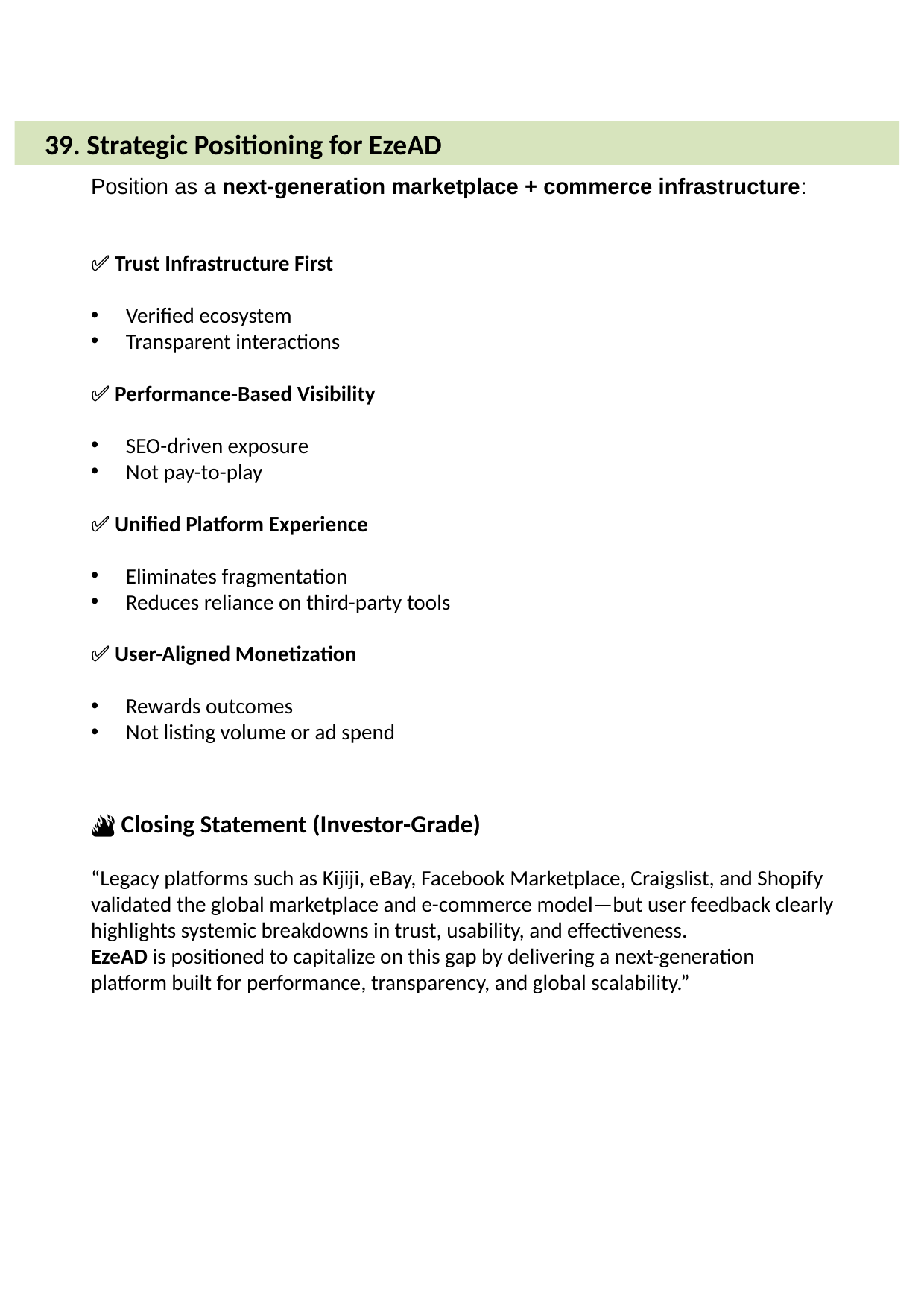

39. Strategic Positioning for EzeAD
Position as a next-generation marketplace + commerce infrastructure:
✅ Trust Infrastructure First

Verified ecosystem
Transparent interactions

✅ Performance-Based Visibility

SEO-driven exposure
Not pay-to-play

✅ Unified Platform Experience

Eliminates fragmentation
Reduces reliance on third-party tools

✅ User-Aligned Monetization

Rewards outcomes
Not listing volume or ad spend
🔥 Closing Statement (Investor-Grade)

“Legacy platforms such as Kijiji, eBay, Facebook Marketplace, Craigslist, and Shopify validated the global marketplace and e-commerce model—but user feedback clearly highlights systemic breakdowns in trust, usability, and effectiveness.
EzeAD is positioned to capitalize on this gap by delivering a next-generation platform built for performance, transparency, and global scalability.”